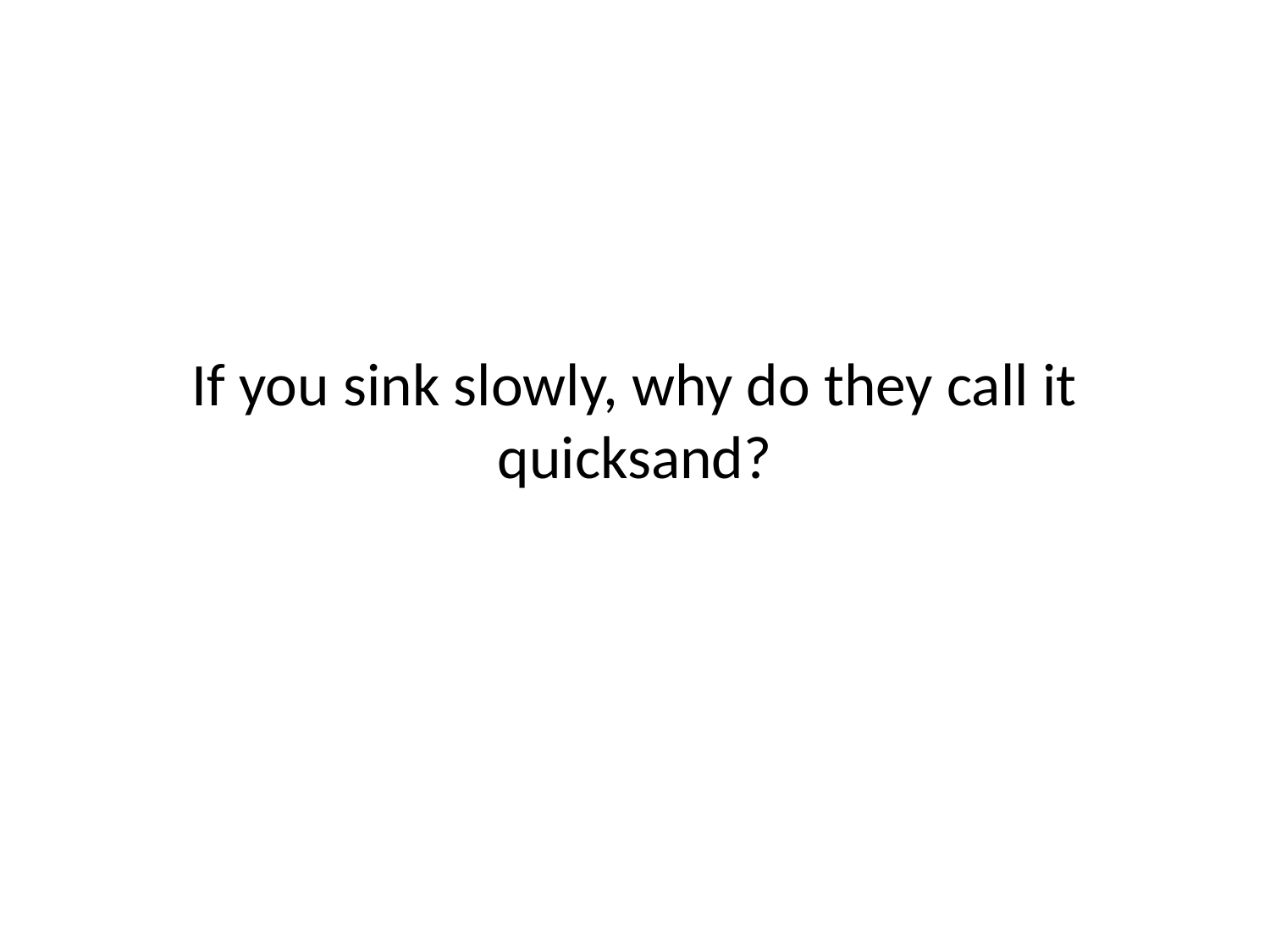

# If you sink slowly, why do they call it quicksand?